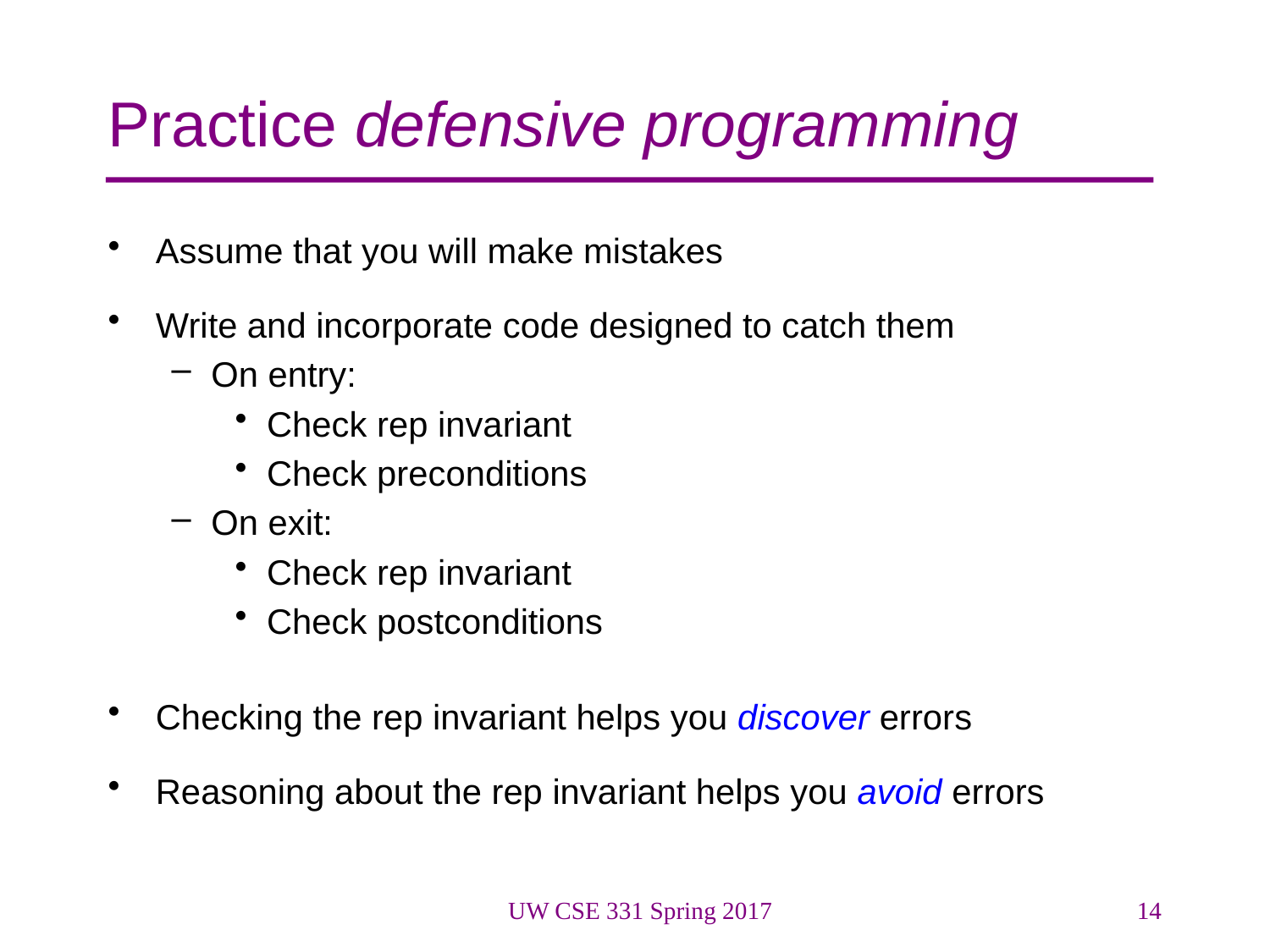

# Practice defensive programming
Assume that you will make mistakes

Write and incorporate code designed to catch them
On entry:
Check rep invariant
Check preconditions
On exit:
Check rep invariant
Check postconditions

Checking the rep invariant helps you discover errors

Reasoning about the rep invariant helps you avoid errors
UW CSE 331 Spring 2017
14